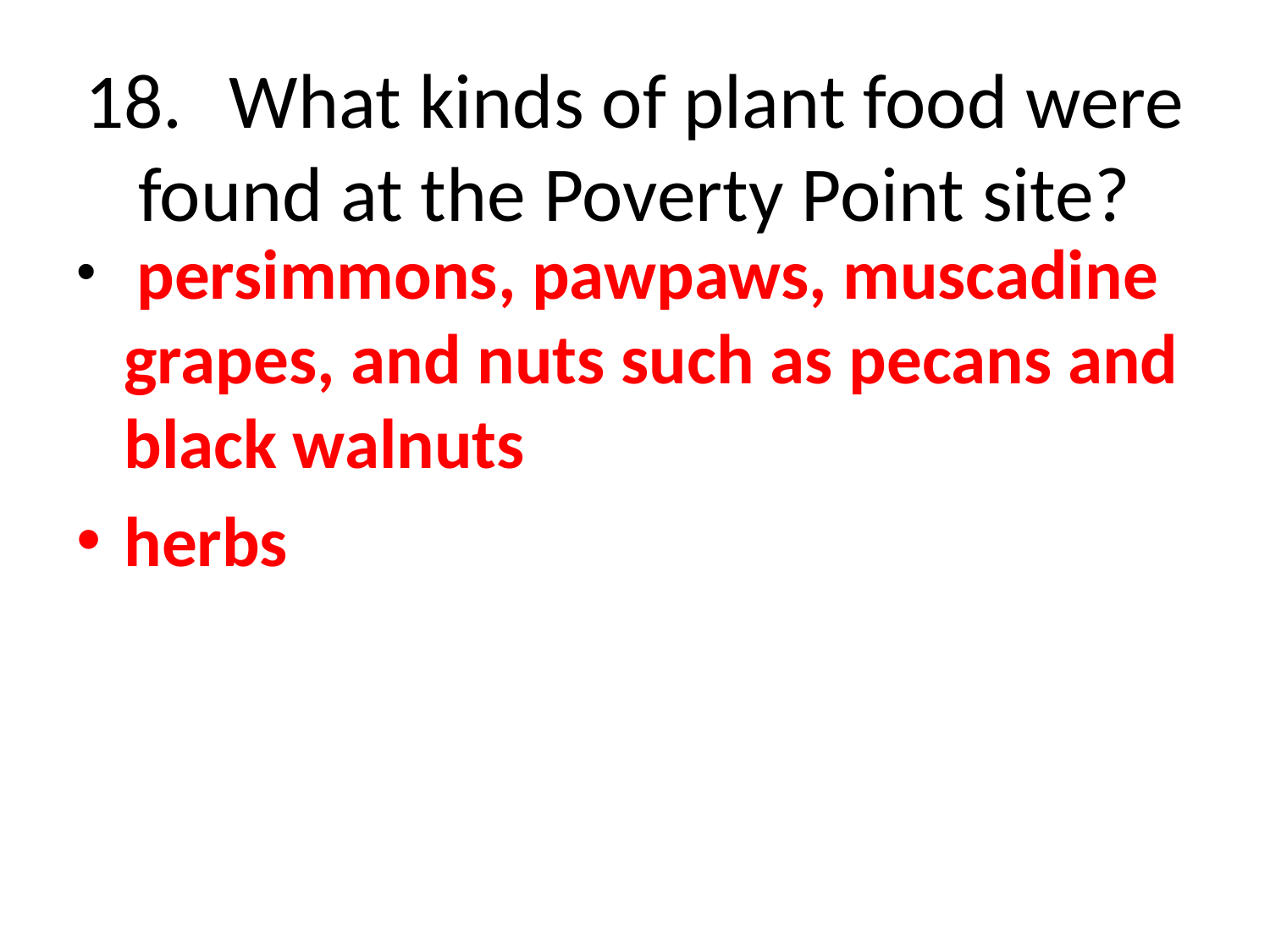

# 18.	 What kinds of plant food were found at the Poverty Point site?
 persimmons, pawpaws, muscadine grapes, and nuts such as pecans and black walnuts
herbs